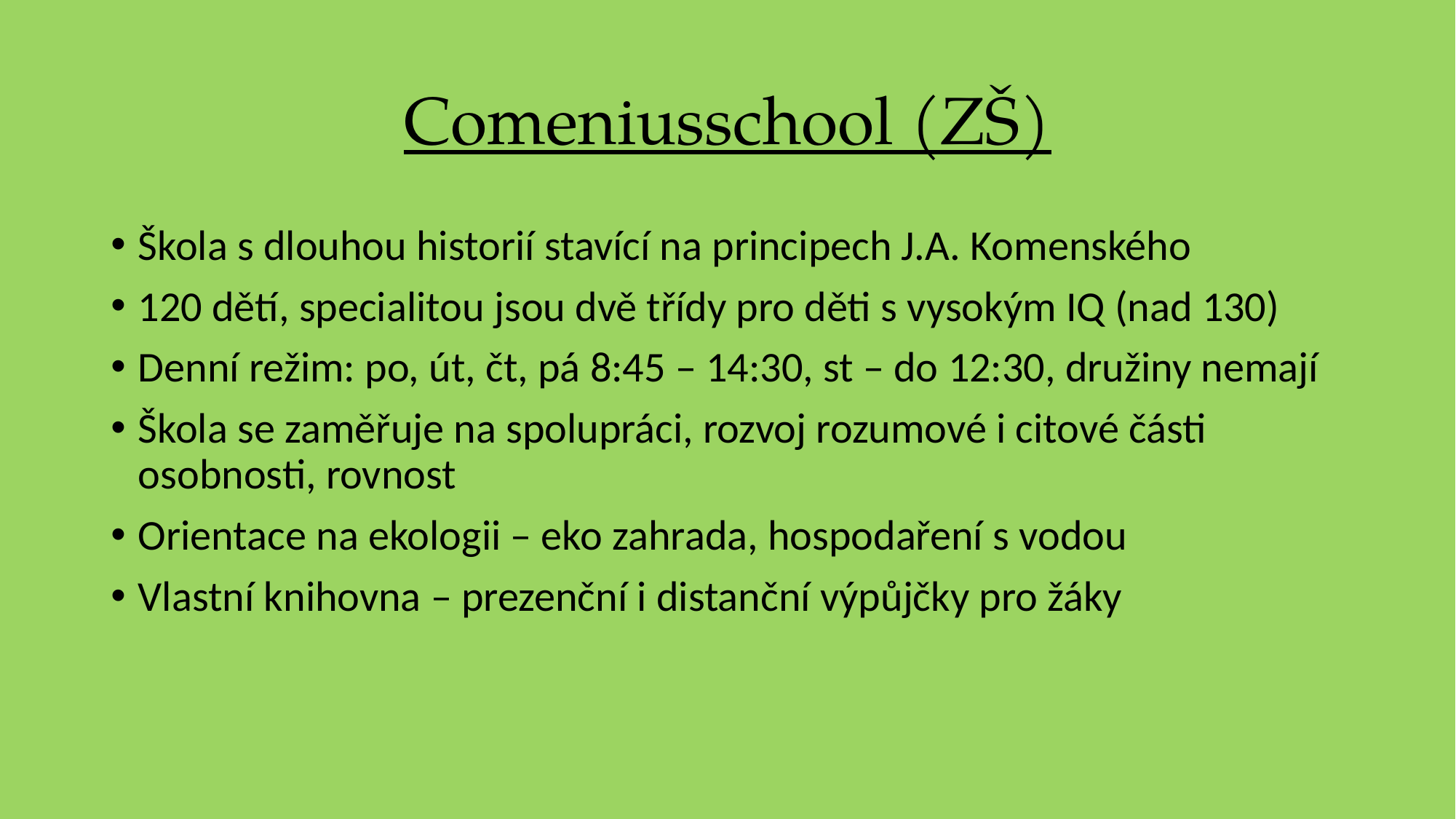

# Comeniusschool (ZŠ)
Škola s dlouhou historií stavící na principech J.A. Komenského
120 dětí, specialitou jsou dvě třídy pro děti s vysokým IQ (nad 130)
Denní režim: po, út, čt, pá 8:45 – 14:30, st – do 12:30, družiny nemají
Škola se zaměřuje na spolupráci, rozvoj rozumové i citové části osobnosti, rovnost
Orientace na ekologii – eko zahrada, hospodaření s vodou
Vlastní knihovna – prezenční i distanční výpůjčky pro žáky